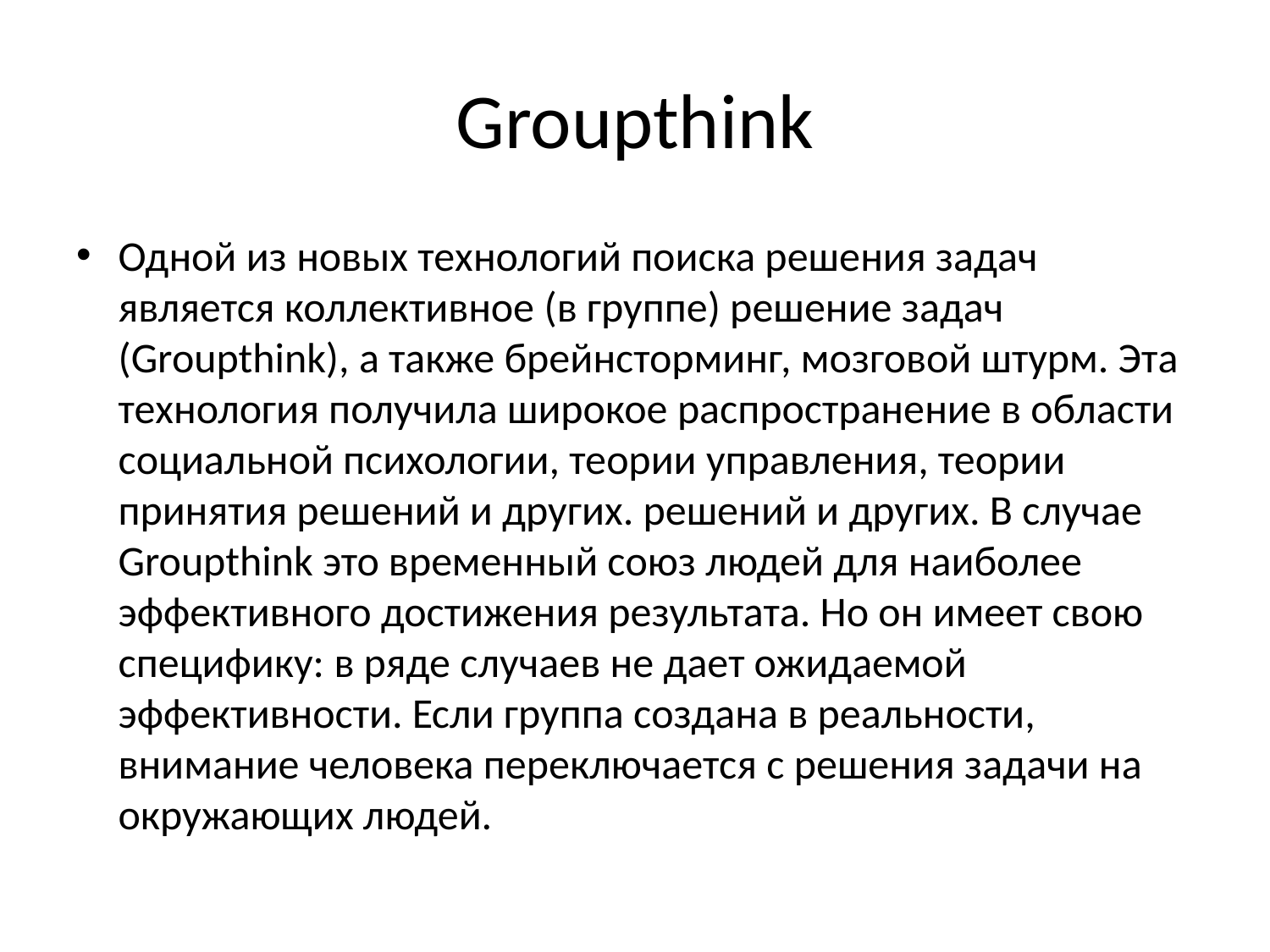

# Groupthink
Одной из новых технологий поиска решения задач является коллективное (в группе) решение задач (Groupthink), а также брейнсторминг, мозговой штурм. Эта технология получила широкое распространение в области социальной психологии, теории управления, теории принятия решений и других. решений и других. В случае Groupthink это временный союз людей для наиболее эффективного достижения результата. Но он имеет свою специфику: в ряде случаев не дает ожидаемой эффективности. Если группа создана в реальности, внимание человека переключается с решения задачи на окружающих людей.